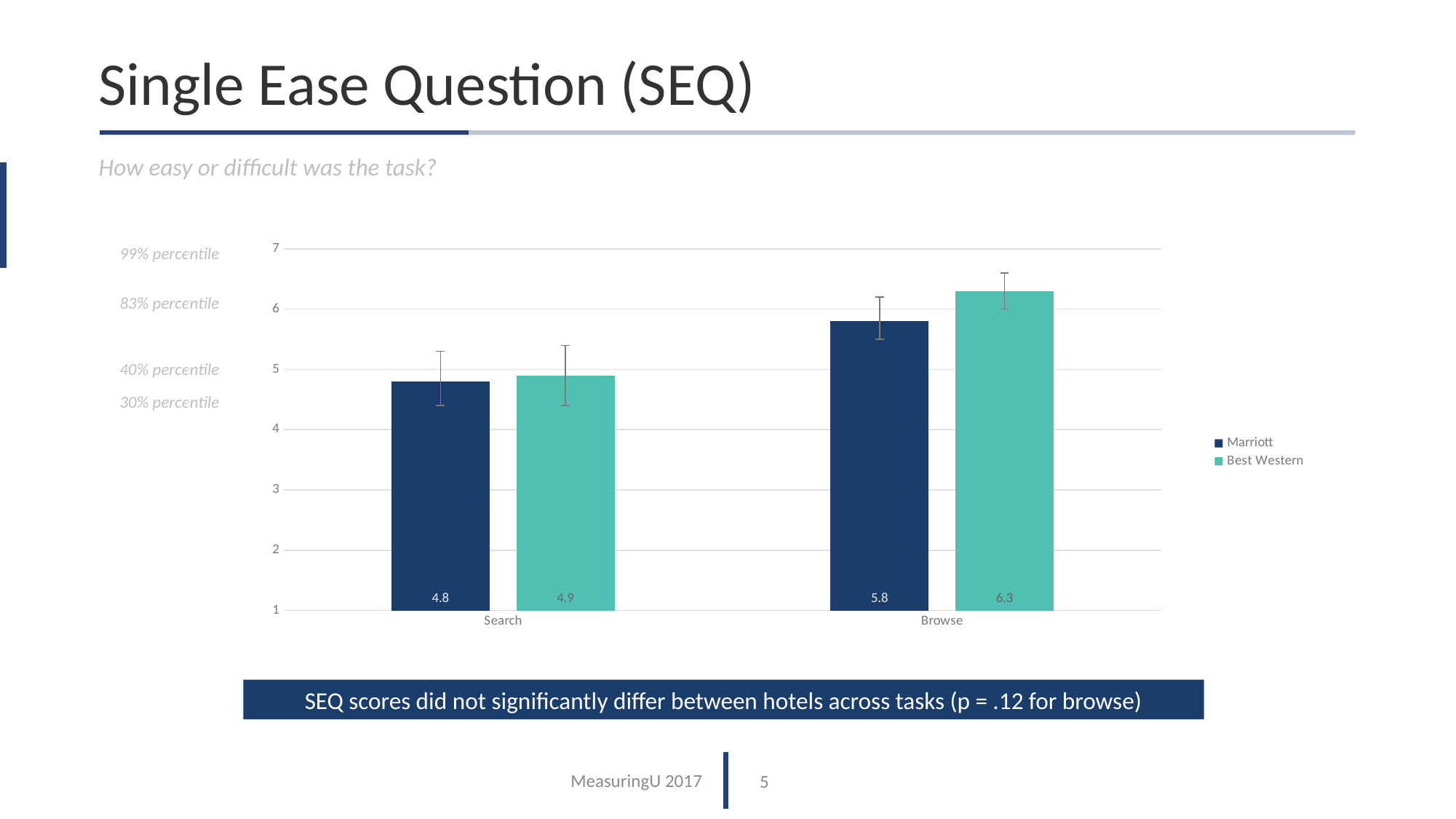

# Single Ease Question (SEQ)
How easy or difficult was the task?

### Chart

| Category | Marriott | Best Western |
|---|---|---|
| Search | 4.8 | 4.9 |
| Browse | 5.8 | 6.3 |
99% percentile
83% percentile
40% percentile
30% percentile
SEQ scores did not significantly differ between hotels across tasks (p = .12 for browse)
5